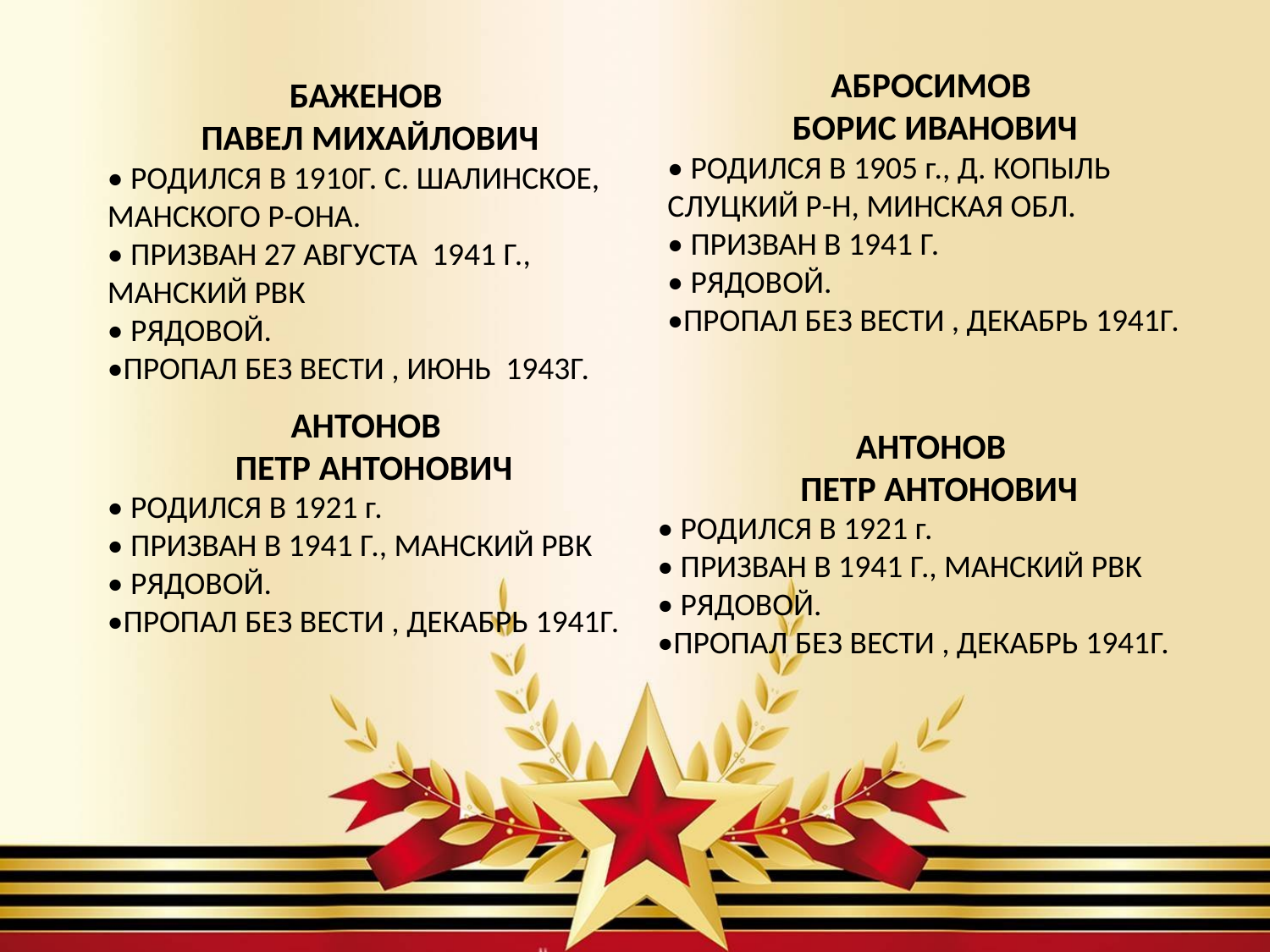

АБРОСИМОВ
БОРИС ИВАНОВИЧ
• РОДИЛСЯ В 1905 г., Д. КОПЫЛЬ СЛУЦКИЙ Р-Н, МИНСКАЯ ОБЛ.
• ПРИЗВАН В 1941 Г.
• РЯДОВОЙ.
•ПРОПАЛ БЕЗ ВЕСТИ , ДЕКАБРЬ 1941Г.

БАЖЕНОВ
 ПАВЕЛ МИХАЙЛОВИЧ
• РОДИЛСЯ В 1910Г. С. ШАЛИНСКОЕ, МАНСКОГО Р-ОНА.
• ПРИЗВАН 27 АВГУСТА  1941 Г., МАНСКИЙ РВК
• РЯДОВОЙ.
•ПРОПАЛ БЕЗ ВЕСТИ , ИЮНЬ  1943Г.
АНТОНОВ
 ПЕТР АНТОНОВИЧ
• РОДИЛСЯ В 1921 г.
• ПРИЗВАН В 1941 Г., МАНСКИЙ РВК
• РЯДОВОЙ.
•ПРОПАЛ БЕЗ ВЕСТИ , ДЕКАБРЬ 1941Г.
АНТОНОВ
 ПЕТР АНТОНОВИЧ
• РОДИЛСЯ В 1921 г.
• ПРИЗВАН В 1941 Г., МАНСКИЙ РВК
• РЯДОВОЙ.
•ПРОПАЛ БЕЗ ВЕСТИ , ДЕКАБРЬ 1941Г.